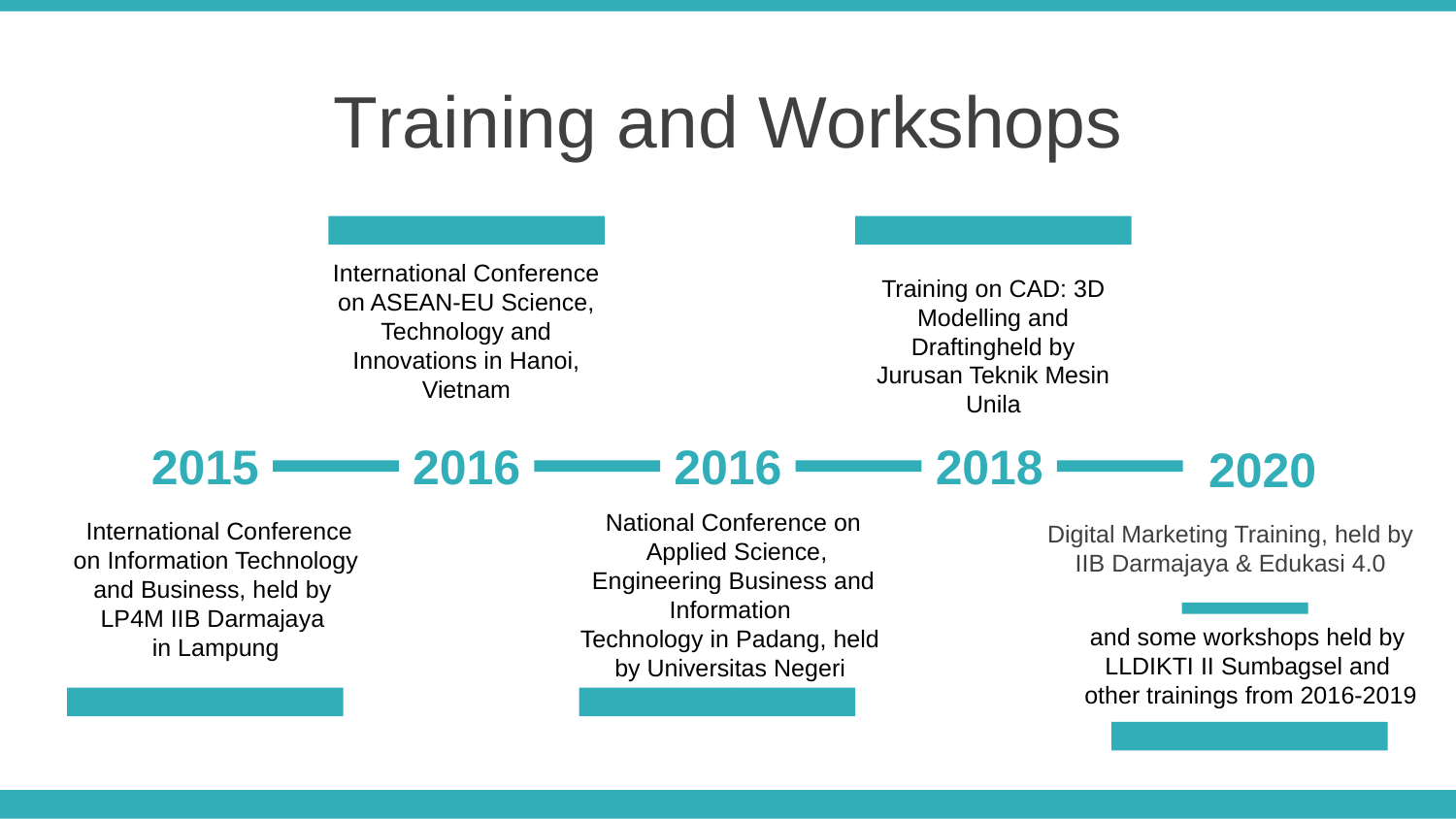

Training and Workshops

International Conference on ASEAN-EU Science, Technology and
 Innovations in Hanoi,
Vietnam

Training on CAD: 3D Modelling and Draftingheld by Jurusan Teknik Mesin Unila
2015
2016
2016
2018
2020

National Conference on
 Applied Science, Engineering Business and Information
Technology in Padang, held
by Universitas Negeri
Padang

 International Conference on Information Technology and Business, held by
LP4M IIB Darmajaya
in Lampung

Digital Marketing Training, held by
IIB Darmajaya & Edukasi 4.0

and some workshops held by
LLDIKTI II Sumbagsel and
other trainings from 2016-2019